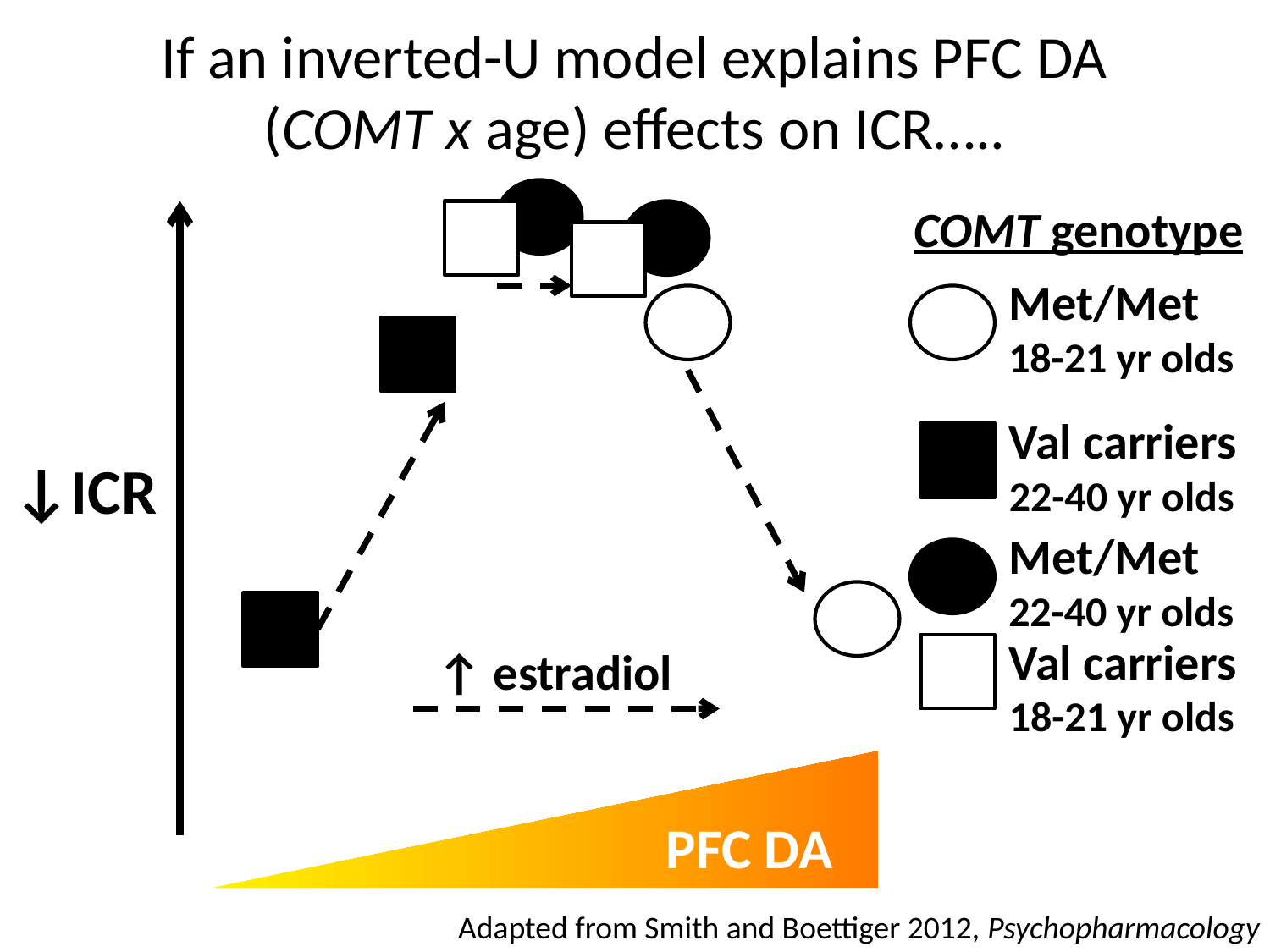

# If an inverted-U model explains PFC DA (COMT x age) effects on ICR…..

COMT genotype
↓ICR

Met/Met
18-21 yr olds

Val carriers
22-40 yr olds

Met/Met
22-40 yr olds

Val carriers
18-21 yr olds
↑ estradiol

PFC DA
Adapted from Smith and Boettiger 2012, Psychopharmacology